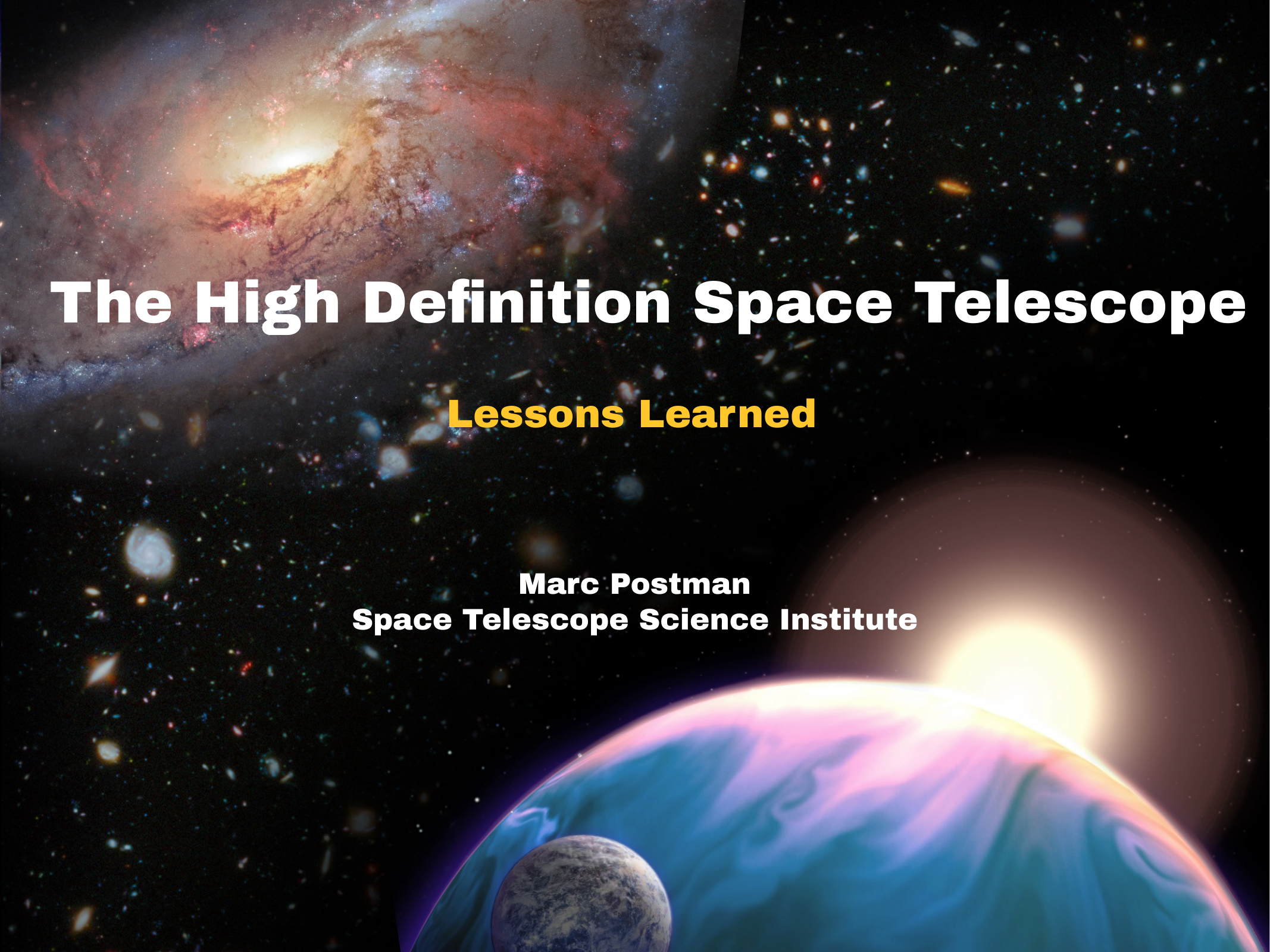

The High Definition Space Telescope
Lessons Learned
Marc Postman
Space Telescope Science Institute